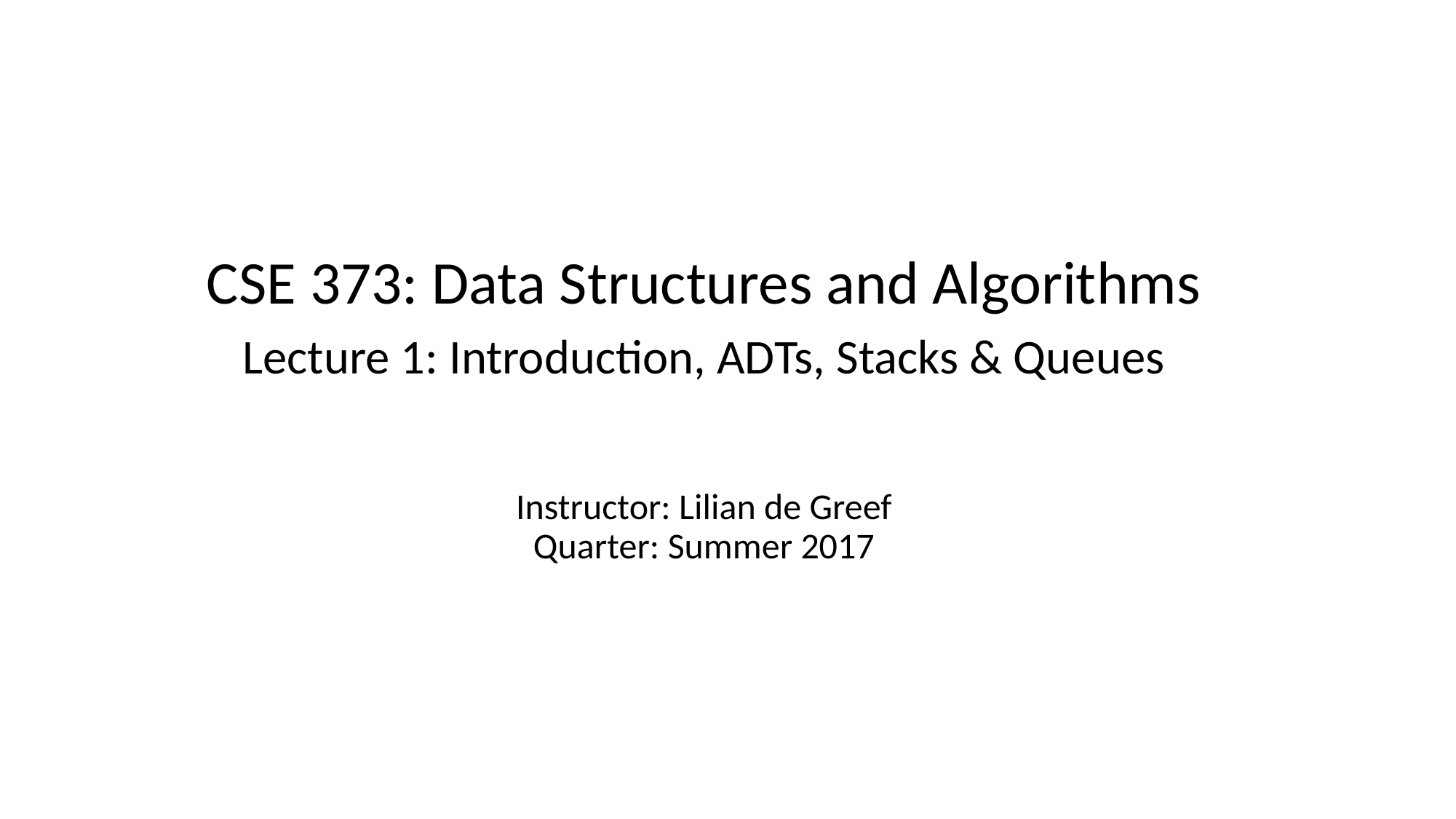

CSE 373: Data Structures and Algorithms
Lecture 1: Introduction, ADTs, Stacks & Queues
# Instructor: Lilian de Greef Quarter: Summer 2017